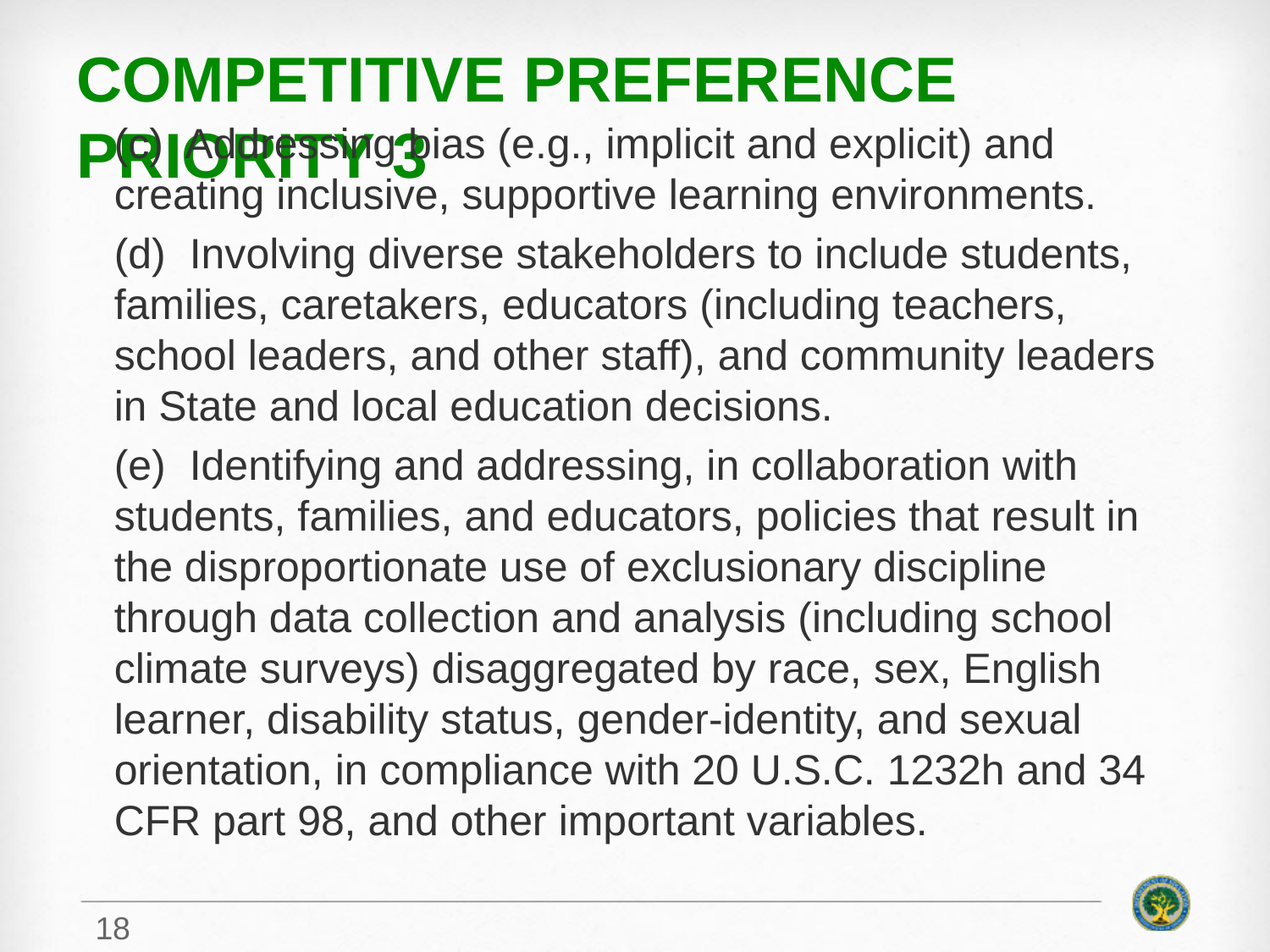

# Competitive Preference Priority 3
(c)  Addressing bias (e.g., implicit and explicit) and creating inclusive, supportive learning environments.
(d)  Involving diverse stakeholders to include students, families, caretakers, educators (including teachers, school leaders, and other staff), and community leaders in State and local education decisions.
(e)  Identifying and addressing, in collaboration with students, families, and educators, policies that result in the disproportionate use of exclusionary discipline through data collection and analysis (including school climate surveys) disaggregated by race, sex, English learner, disability status, gender-identity, and sexual orientation, in compliance with 20 U.S.C. 1232h and 34 CFR part 98, and other important variables.
18